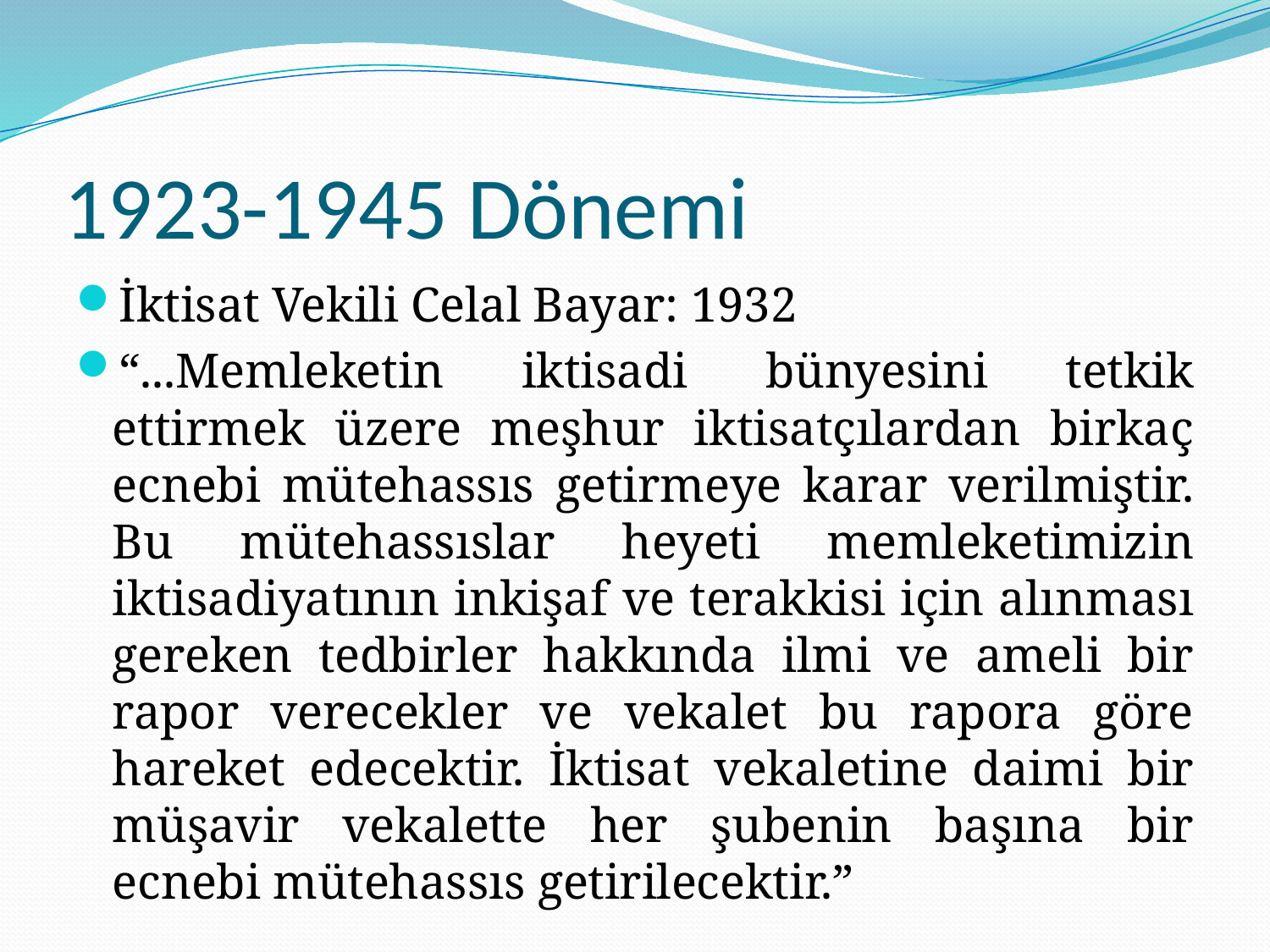

# 1923-1945 Dönemi
İktisat Vekili Celal Bayar: 1932
“...Memleketin iktisadi bünyesini tetkik ettirmek üzere meşhur iktisatçılardan birkaç ecnebi mütehassıs getirmeye karar verilmiştir. Bu mütehassıslar heyeti memleketimizin iktisadiyatının inkişaf ve terakkisi için alınması gereken tedbirler hakkında ilmi ve ameli bir rapor verecekler ve vekalet bu rapora göre hareket edecektir. İktisat vekaletine daimi bir müşavir vekalette her şubenin başına bir ecnebi mütehassıs getirilecektir.”